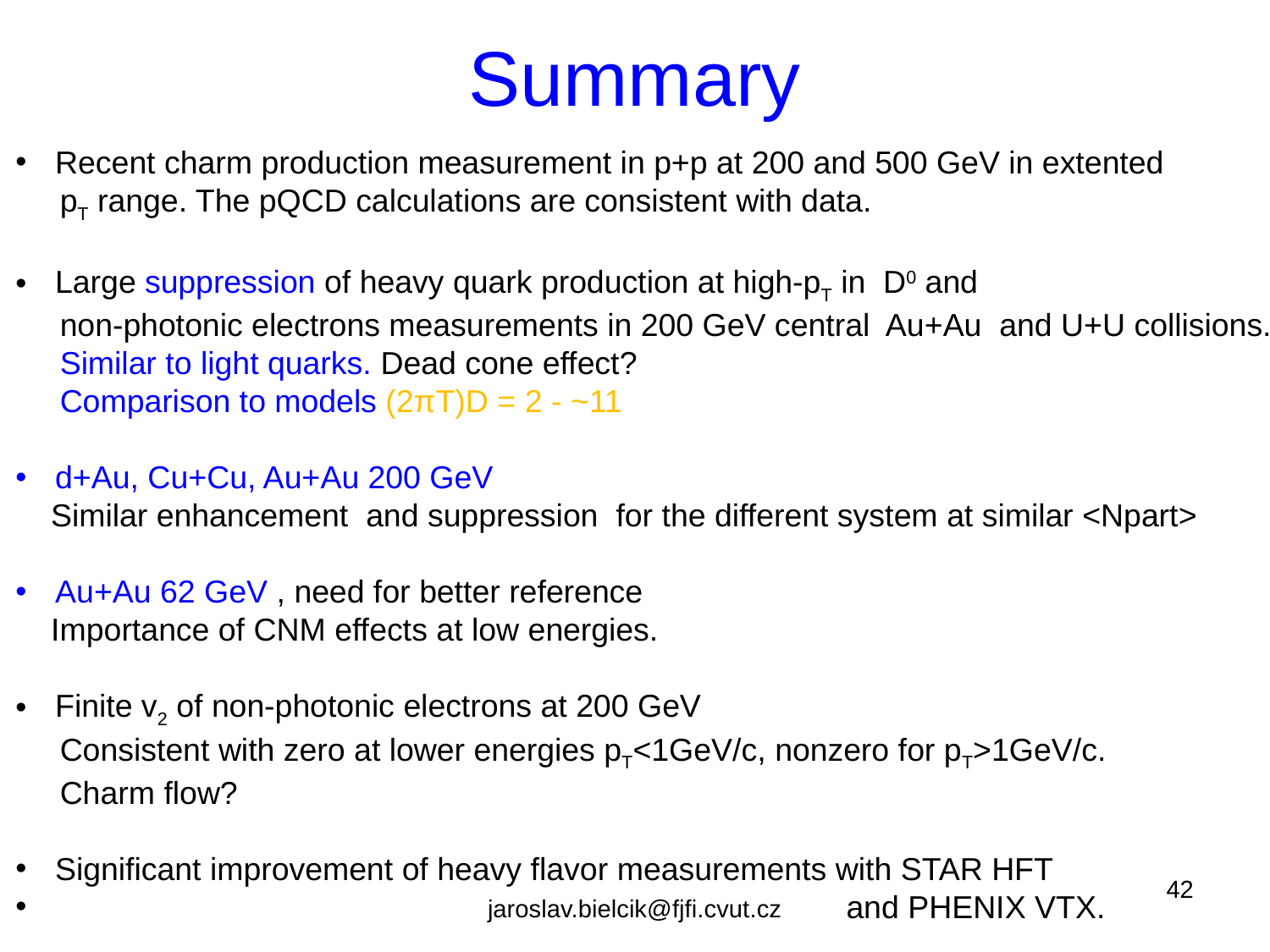

# Summary
Recent charm production measurement in p+p at 200 and 500 GeV in extented
     pT range. The pQCD calculations are consistent with data.

Large suppression of heavy quark production at high-pT in  D0 and
     non-photonic electrons measurements in 200 GeV central  Au+Au  and U+U collisions.
     Similar to light quarks. Dead cone effect?
     Comparison to models (2πT)D = 2 - ~11

d+Au, Cu+Cu, Au+Au 200 GeV
    Similar enhancement  and suppression  for the different system at similar <Npart>

Au+Au 62 GeV , need for better reference
    Importance of CNM effects at low energies.

Finite v2 of non-photonic electrons at 200 GeV
     Consistent with zero at lower energies pT<1GeV/c, nonzero for pT>1GeV/c.
     Charm flow?

Significant improvement of heavy flavor measurements with STAR HFT
                                                                                         and PHENIX VTX.

42
jaroslav.bielcik@fjfi.cvut.cz